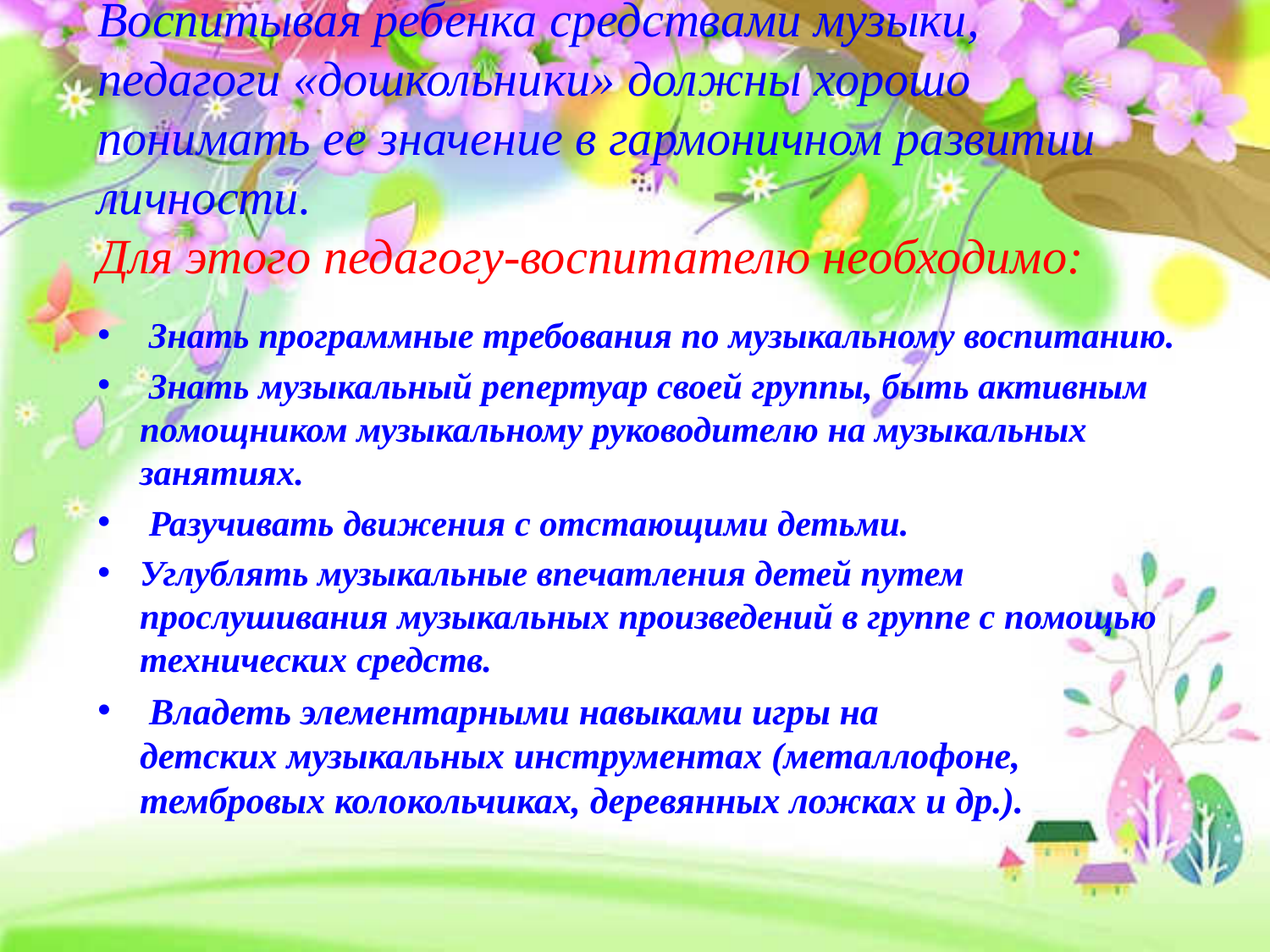

# Воспитывая ребенка средствами музыки, педагоги «дошкольники» должны хорошо понимать ее значение в гармоничном развитии личности. Для этого педагогу-воспитателю необходимо:
 Знать программные требования по музыкальному воспитанию.
 Знать музыкальный репертуар своей группы, быть активным помощником музыкальному руководителю на музыкальных занятиях.
 Разучивать движения с отстающими детьми.
Углублять музыкальные впечатления детей путем прослушивания музыкальных произведений в группе с помощью технических средств.
 Владеть элементарными навыками игры на детских музыкальных инструментах (металлофоне, тембровых колокольчиках, деревянных ложках и др.).